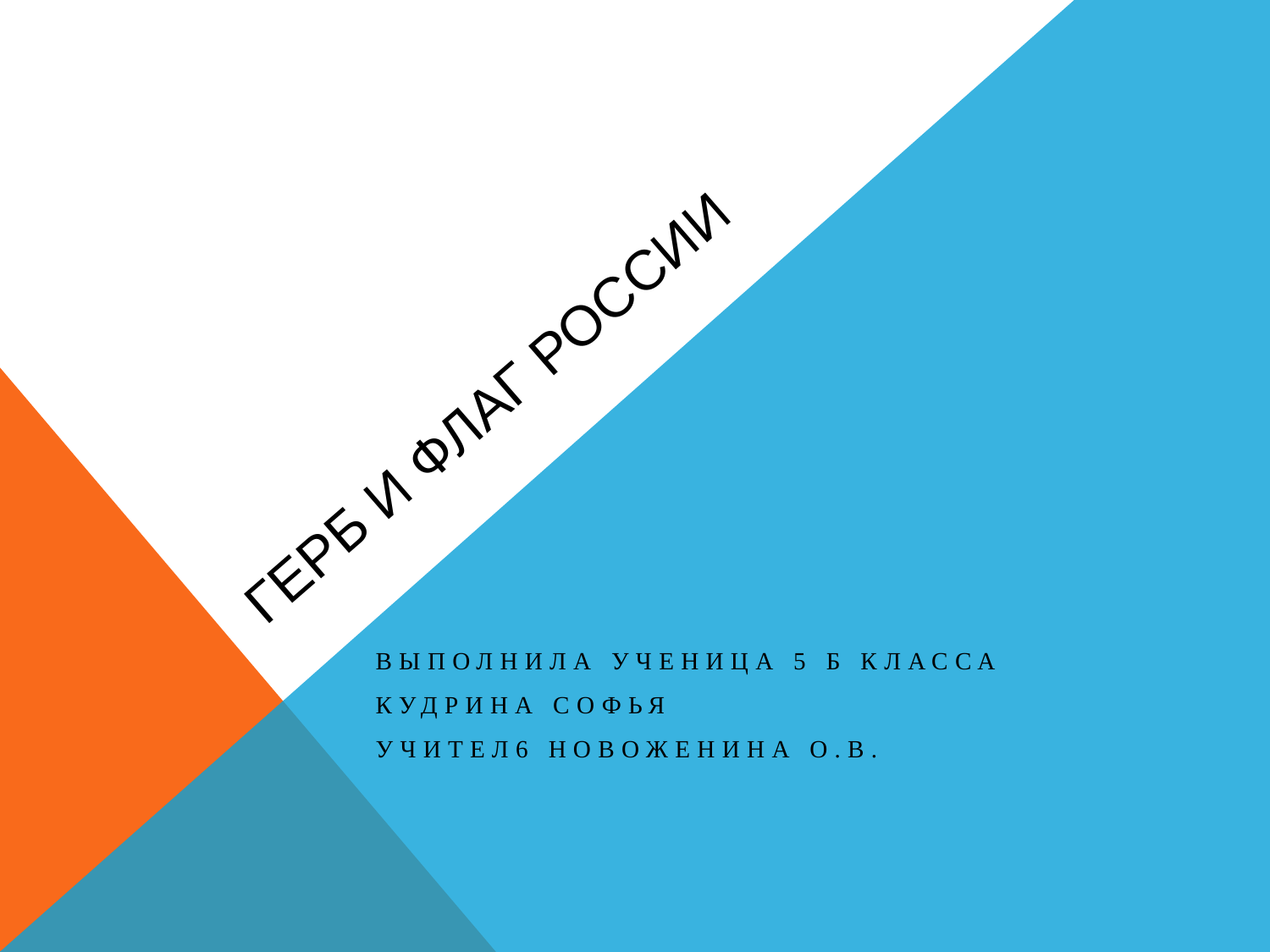

# Герб и Флаг России
Выполнила ученица 5 Б класса
Кудрина Софья
Учител6 Новоженина О.В.